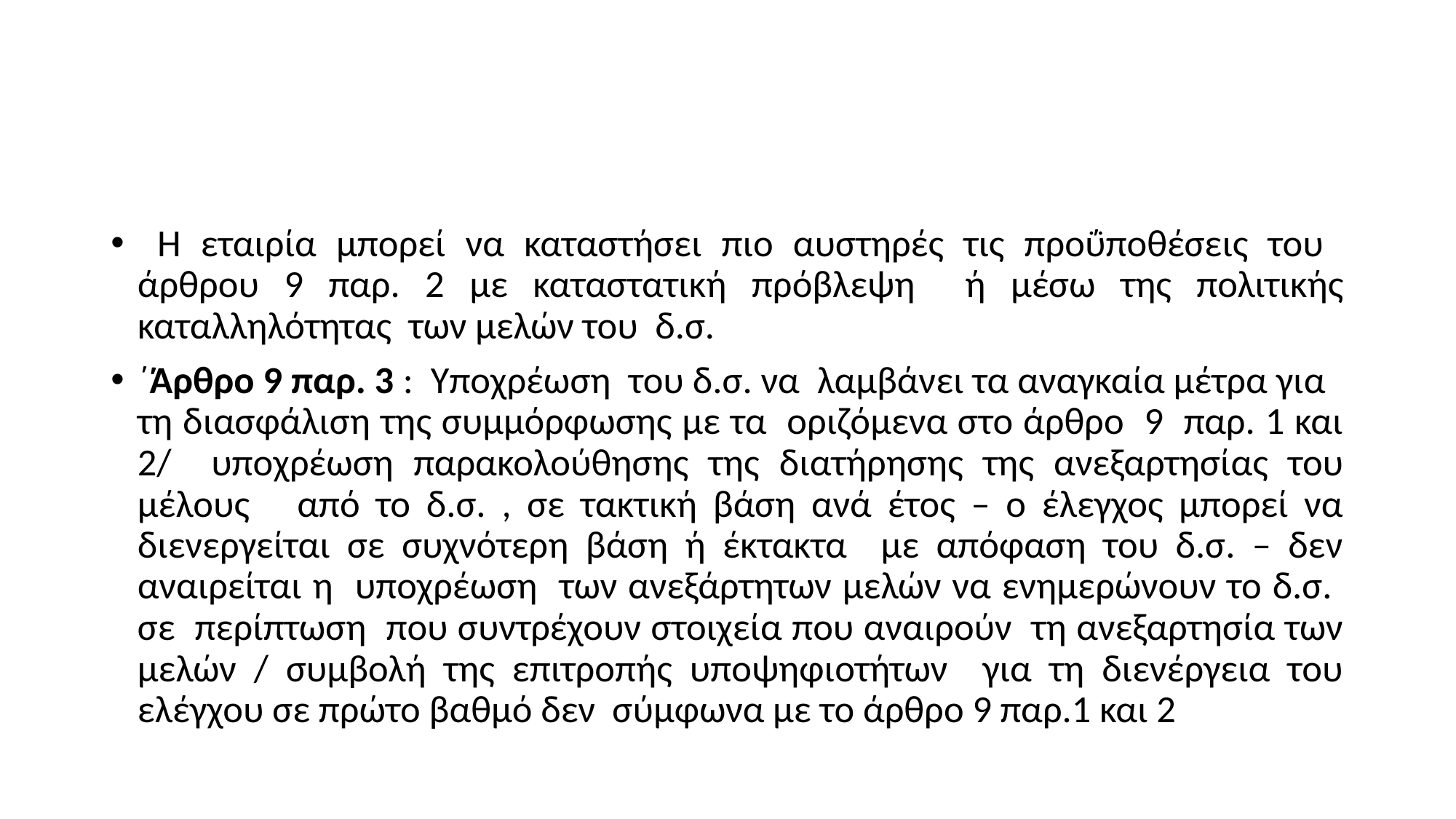

#
 Η εταιρία μπορεί να καταστήσει πιο αυστηρές τις προΰποθέσεις του  άρθρου 9 παρ. 2 με καταστατική πρόβλεψη  ή μέσω της πολιτικής καταλληλότητας  των μελών του  δ.σ.
΄Άρθρο 9 παρ. 3 :  Υποχρέωση  του δ.σ. να  λαμβάνει τα αναγκαία μέτρα για   τη διασφάλιση της συμμόρφωσης με τα  οριζόμενα στο άρθρο  9  παρ. 1 και 2/  υποχρέωση παρακολούθησης της διατήρησης της ανεξαρτησίας του μέλους   από το δ.σ. , σε τακτική βάση ανά έτος – ο έλεγχος μπορεί να διενεργείται σε συχνότερη βάση ή έκτακτα  με απόφαση του δ.σ. – δεν αναιρείται η  υποχρέωση  των ανεξάρτητων μελών να ενημερώνουν το δ.σ.  σε  περίπτωση  που συντρέχουν στοιχεία που αναιρούν  τη ανεξαρτησία των μελών / συμβολή της επιτροπής υποψηφιοτήτων  για τη διενέργεια του ελέγχου σε πρώτο βαθμό δεν  σύμφωνα με το άρθρο 9 παρ.1 και 2